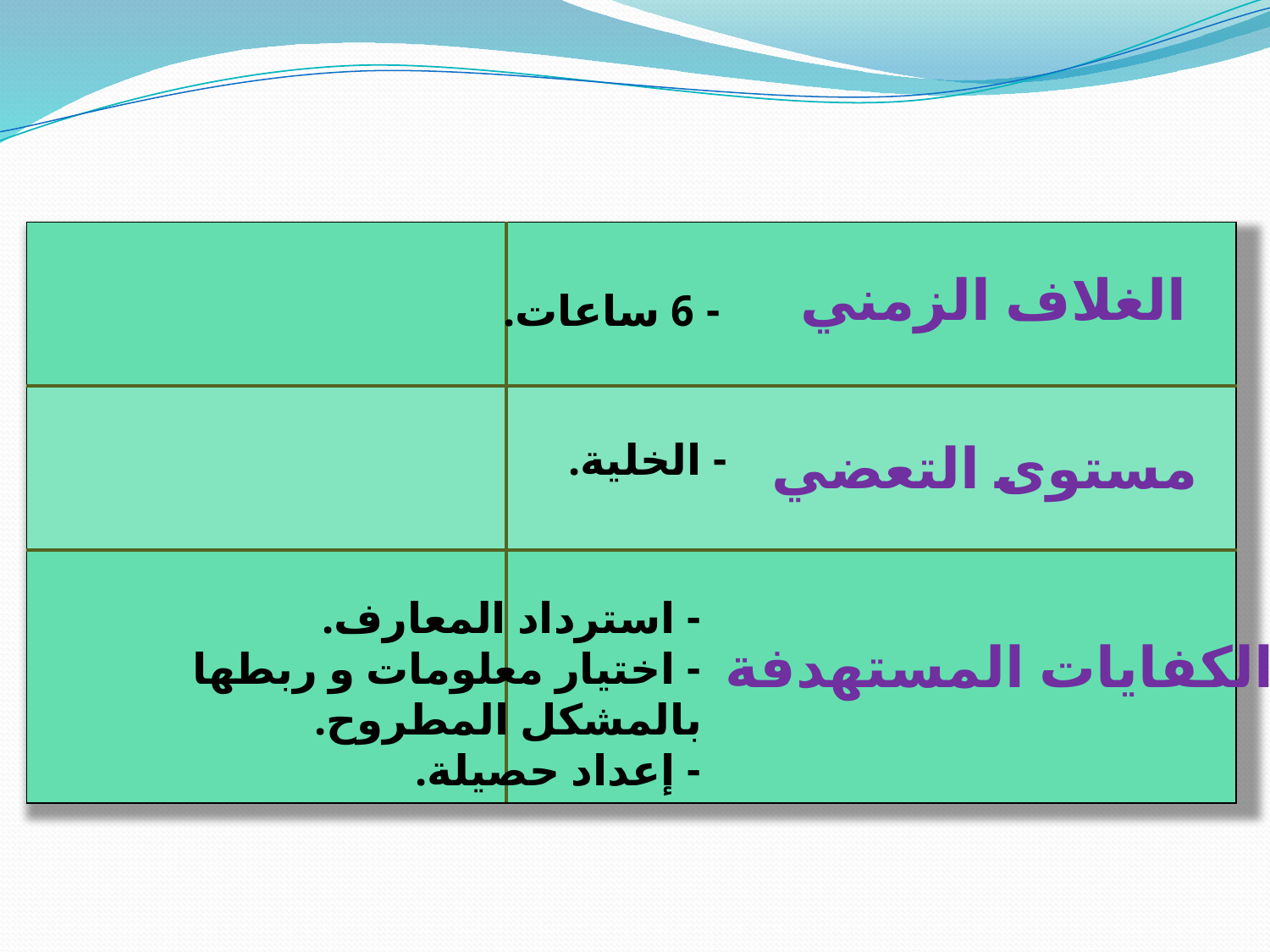

|  |  |
| --- | --- |
|  |  |
|  |  |
 الغلاف الزمني

- 6 ساعات.
 - الخلية.
مستوى التعضي

- استرداد المعارف.
- اختيار معلومات و ربطها بالمشكل المطروح.
- إعداد حصيلة.
الكفايات المستهدفة